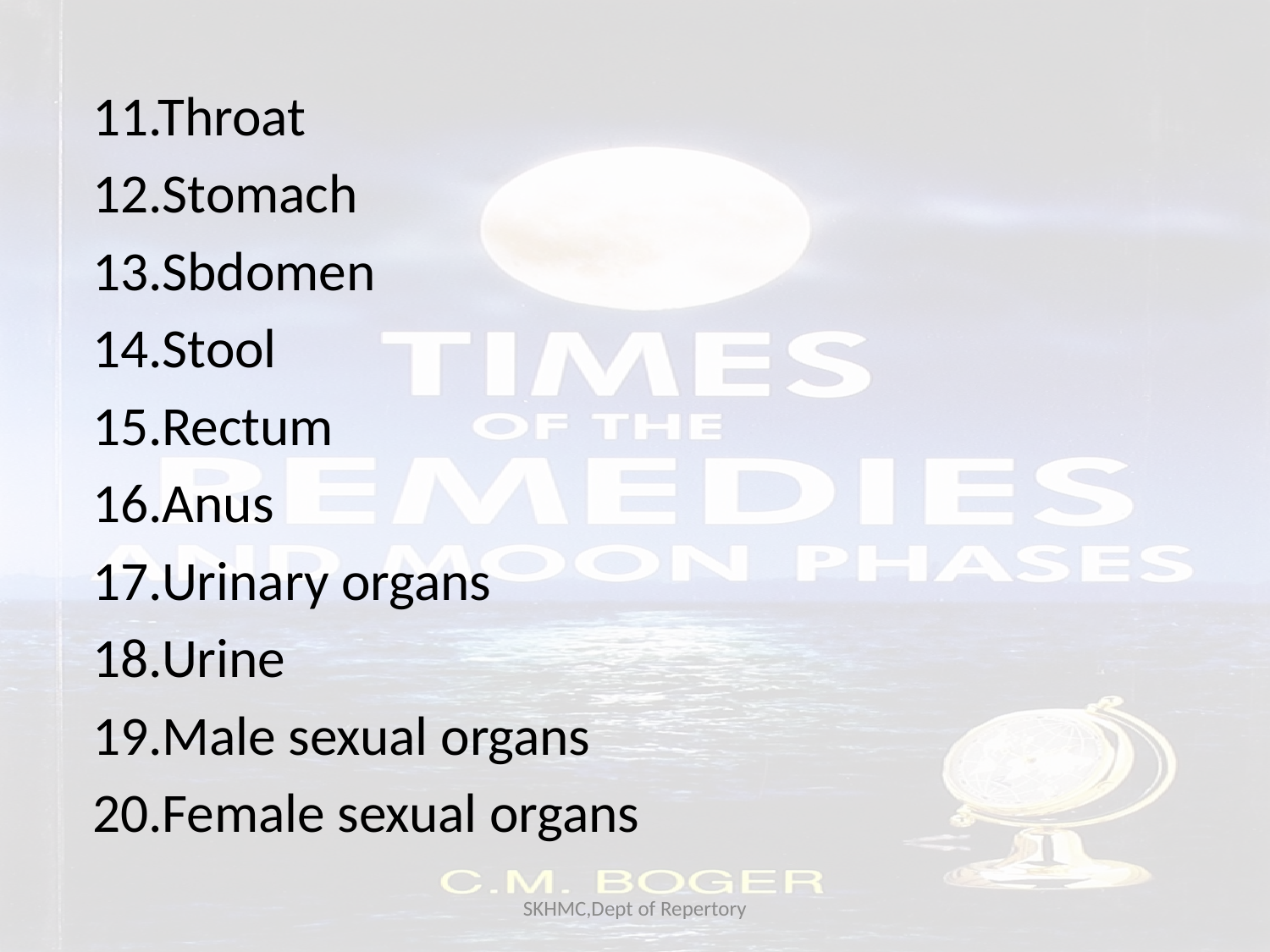

11.Throat
12.Stomach
13.Sbdomen
14.Stool
15.Rectum
16.Anus
17.Urinary organs
18.Urine
19.Male sexual organs
20.Female sexual organs

SKHMC,Dept of Repertory